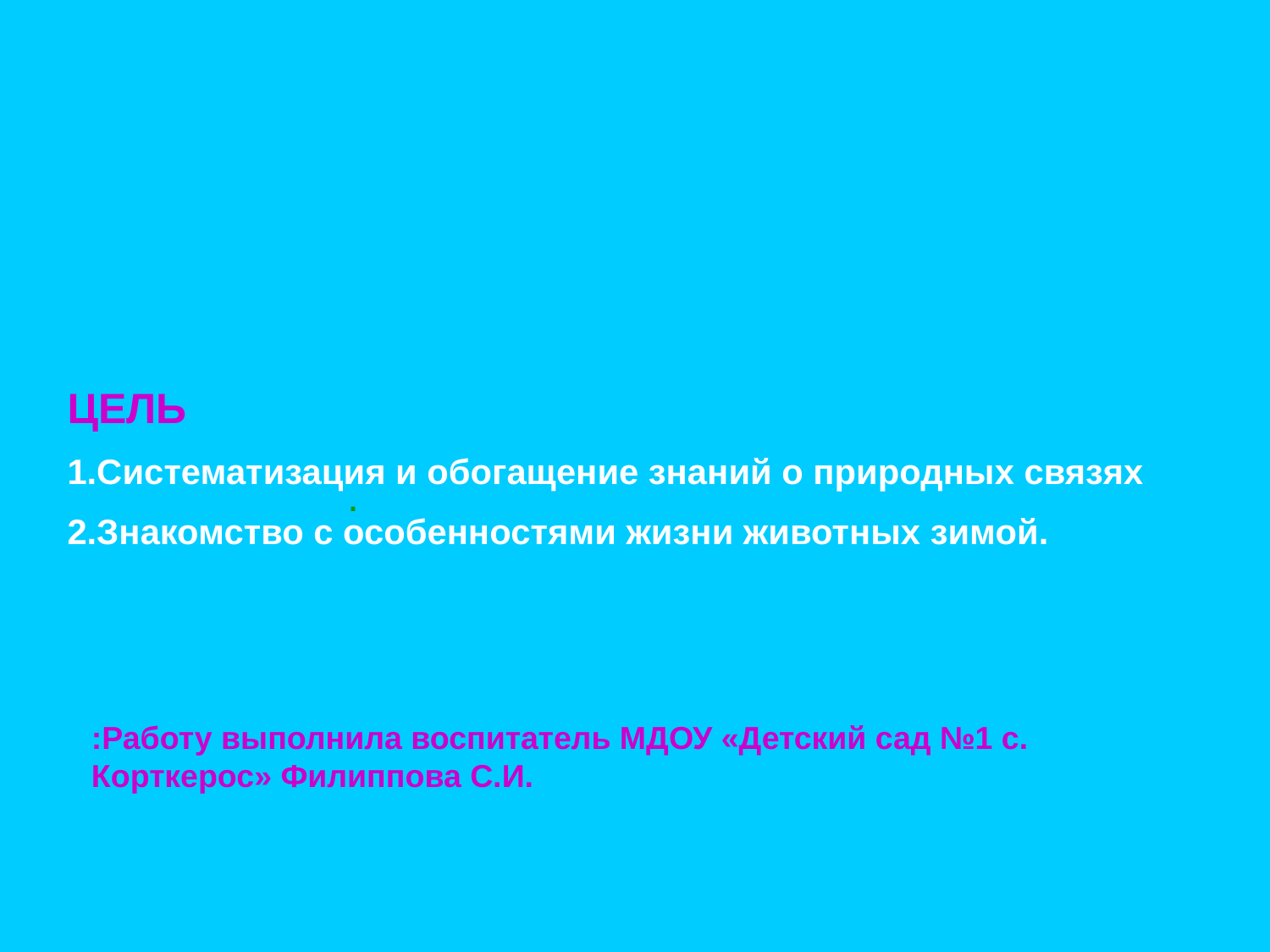

ЦЕЛЬ
1.Систематизация и обогащение знаний о природных связях
2.Знакомство с особенностями жизни животных зимой.

                      .
:Работу выполнила воспитатель МДОУ «Детский сад №1 с. Корткерос» Филиппова С.И.